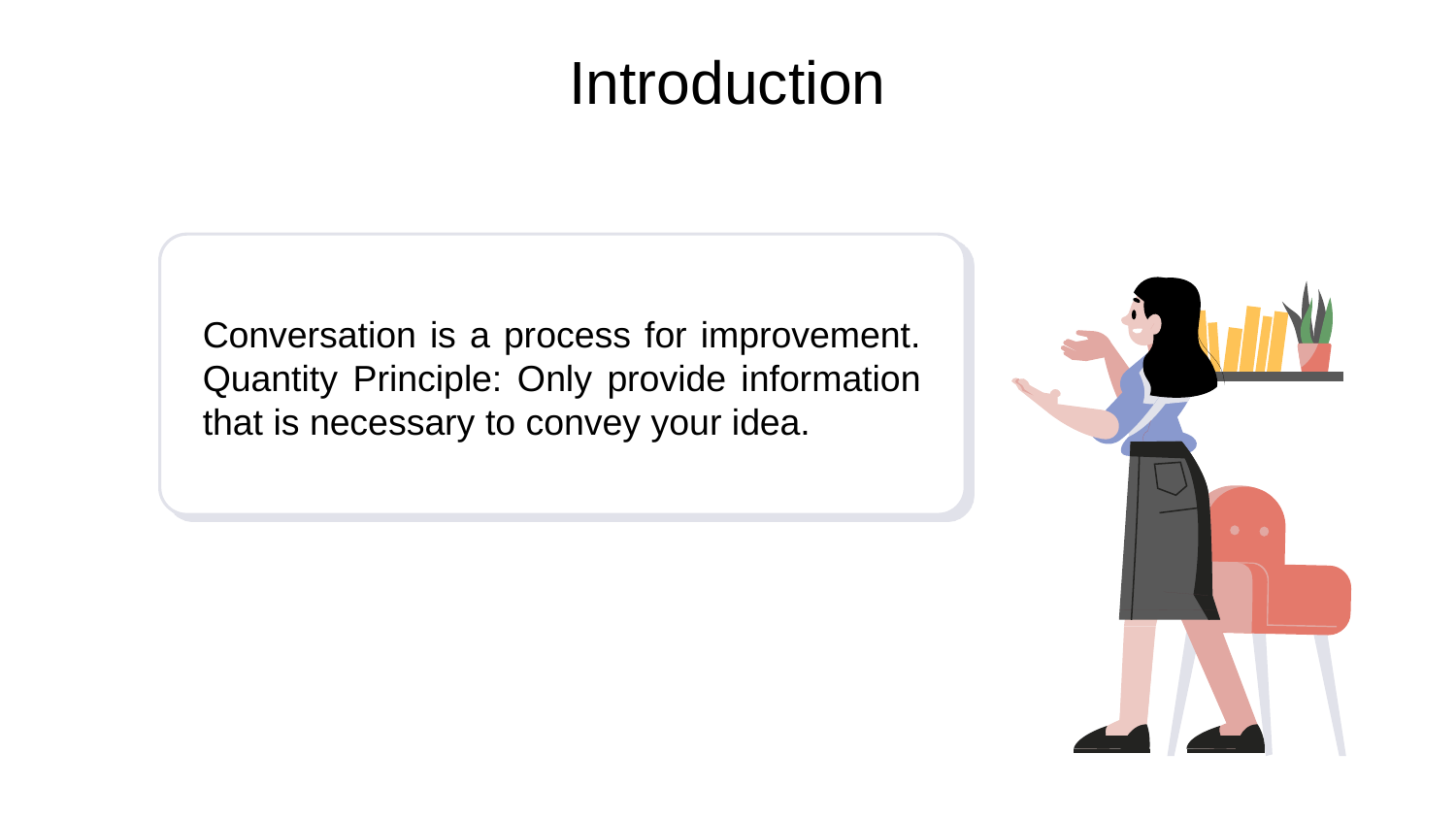

# Introduction

Conversation is a process for improvement. Quantity Principle: Only provide information that is necessary to convey your idea.